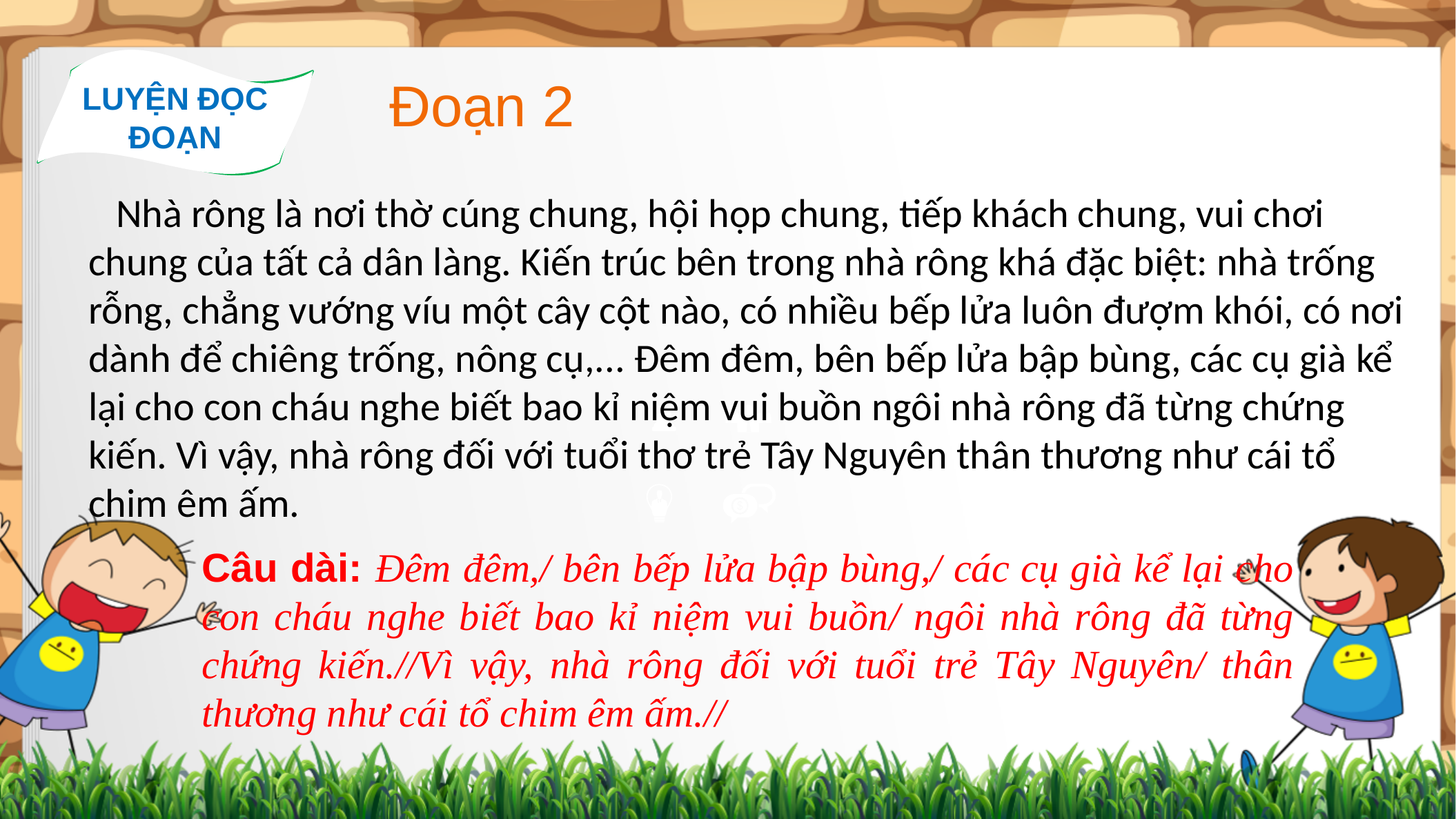

LUYỆN ĐỌC ĐOẠN
Đoạn 2
   Nhà rông là nơi thờ cúng chung, hội họp chung, tiếp khách chung, vui chơi chung của tất cả dân làng. Kiến trúc bên trong nhà rông khá đặc biệt: nhà trống rỗng, chẳng vướng víu một cây cột nào, có nhiều bếp lửa luôn đượm khói, có nơi dành để chiêng trống, nông cụ,... Đêm đêm, bên bếp lửa bập bùng, các cụ già kể lại cho con cháu nghe biết bao kỉ niệm vui buồn ngôi nhà rông đã từng chứng kiến. Vì vậy, nhà rông đối với tuổi thơ trẻ Tây Nguyên thân thương như cái tổ chim êm ấm.

Câu dài: Đêm đêm,/ bên bếp lửa bập bùng,/ các cụ già kể lại cho con cháu nghe biết bao kỉ niệm vui buồn/ ngôi nhà rông đã từng chứng kiến.//Vì vậy, nhà rông đối với tuổi trẻ Tây Nguyên/ thân thương như cái tổ chim êm ấm.//